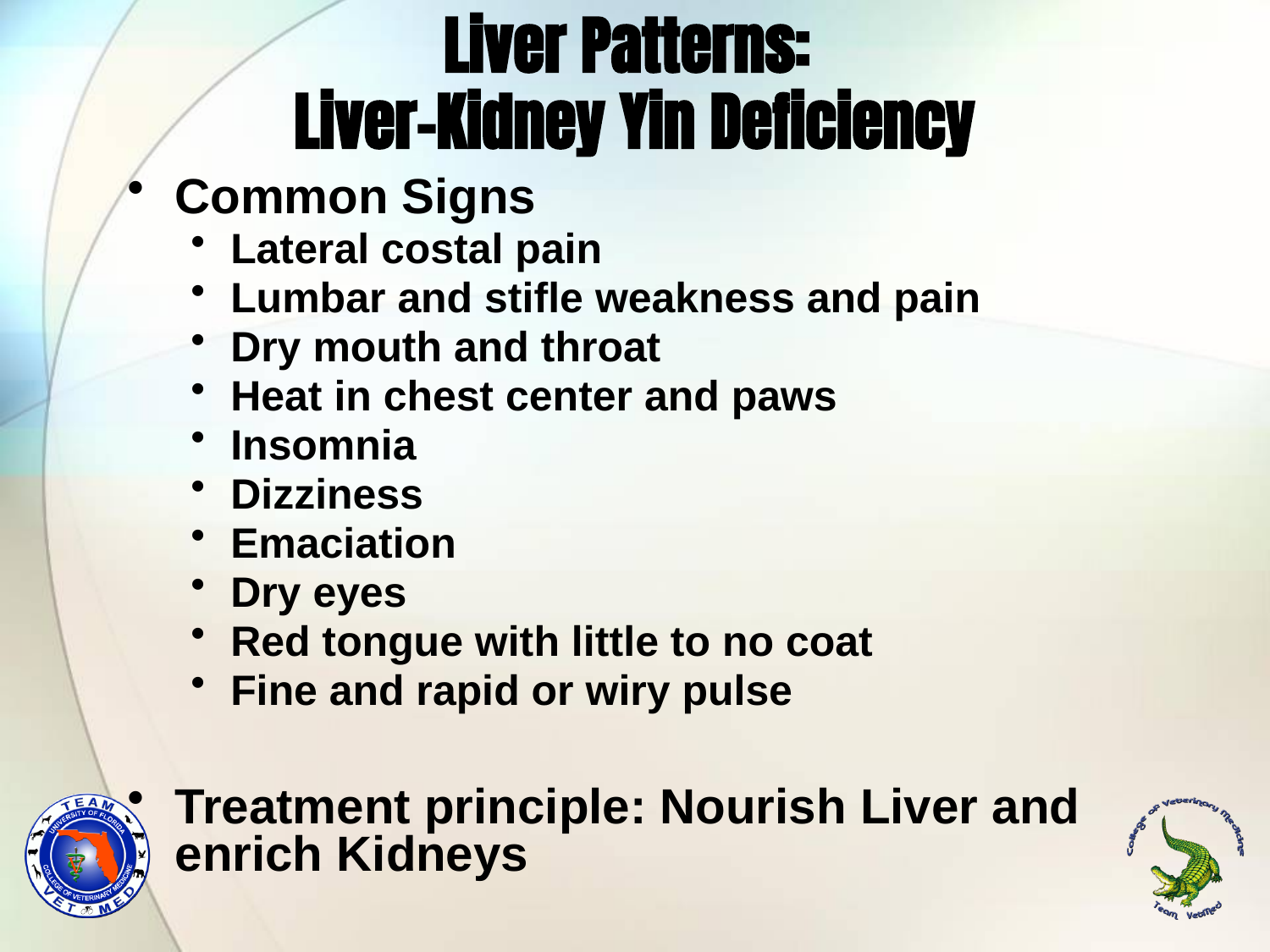

# Liver Patterns: Liver-Kidney Yin Deficiency
Common Signs
Lateral costal pain
Lumbar and stifle weakness and pain
Dry mouth and throat
Heat in chest center and paws
Insomnia
Dizziness
Emaciation
Dry eyes
Red tongue with little to no coat
Fine and rapid or wiry pulse

Treatment principle: Nourish Liver and enrich Kidneys